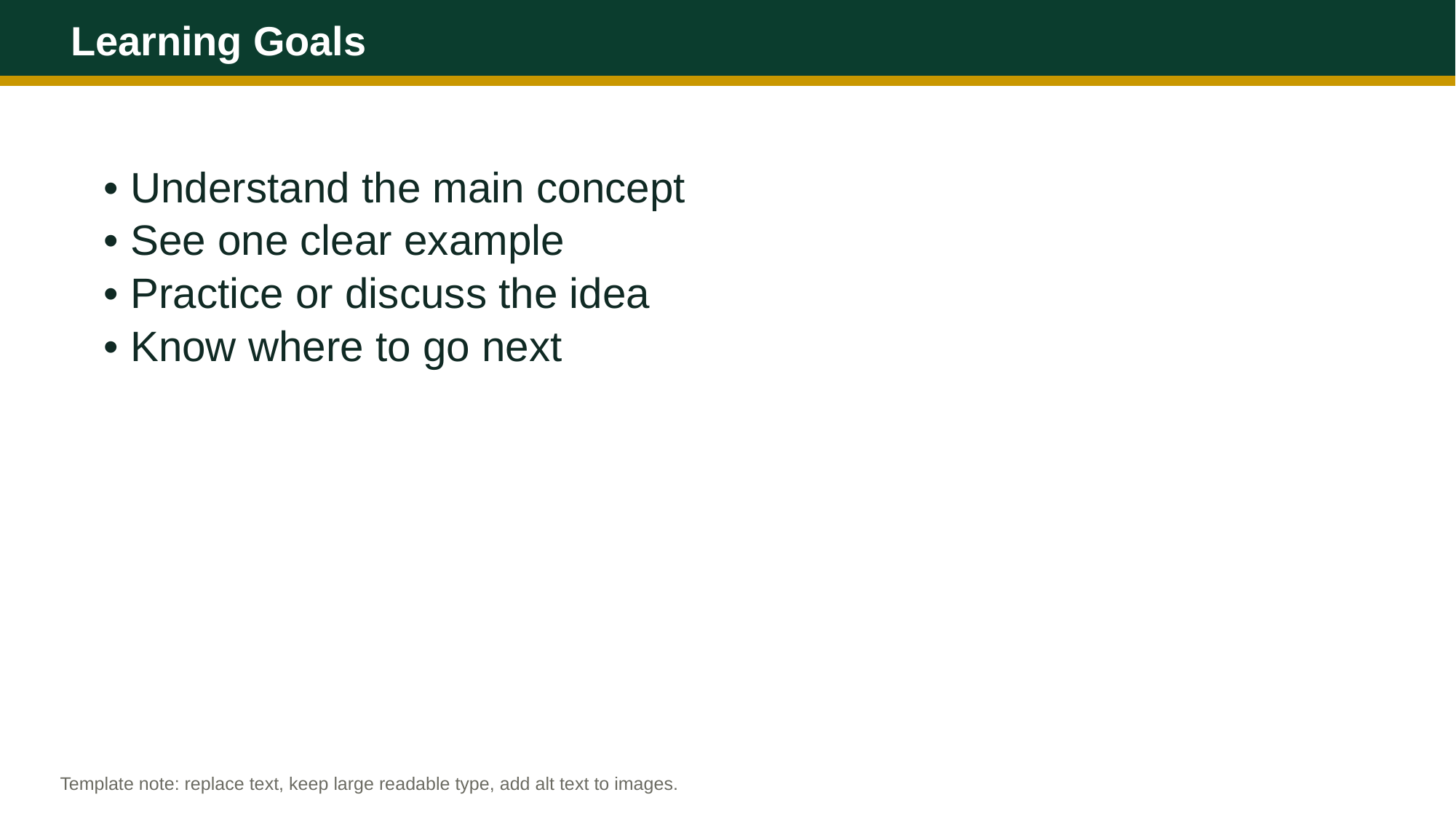

Learning Goals

• Understand the main concept
• See one clear example
• Practice or discuss the idea
• Know where to go next
Template note: replace text, keep large readable type, add alt text to images.